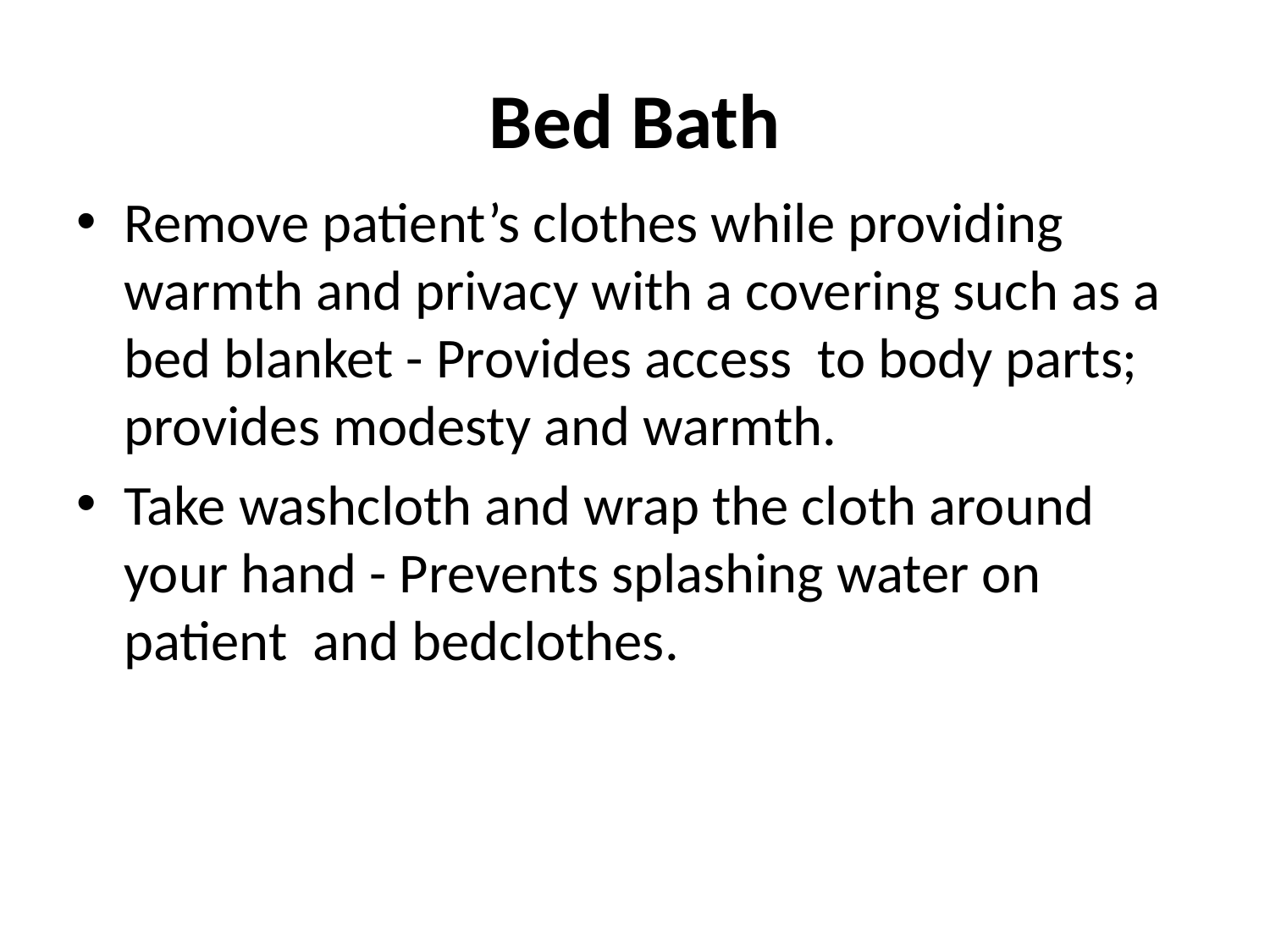

# Bed Bath
Remove patient’s clothes while providing warmth and privacy with a covering such as a bed blanket - Provides access  to body parts; provides modesty and warmth.
Take washcloth and wrap the cloth around your hand - Prevents splashing water on patient  and bedclothes.